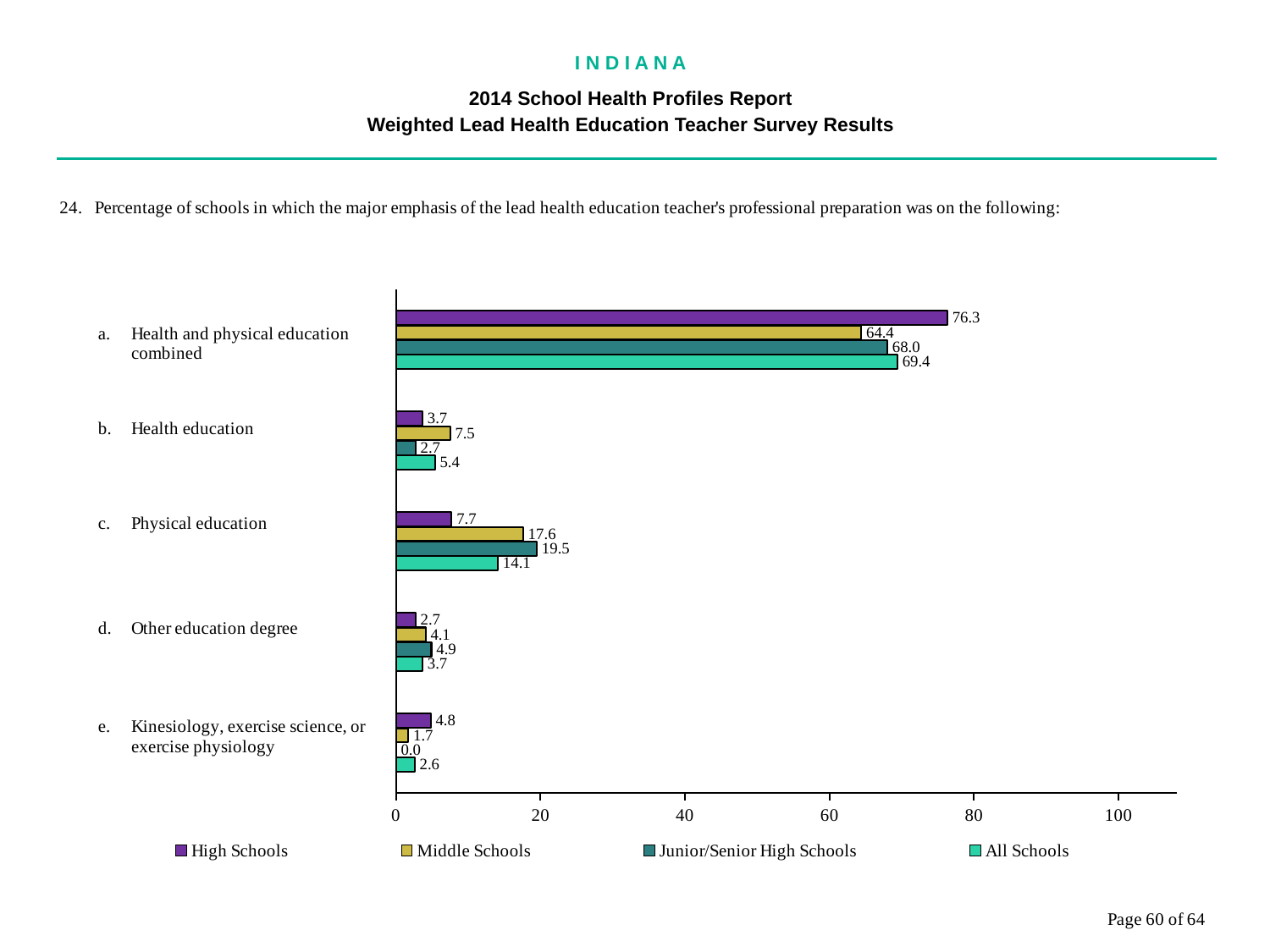

I N D I A N A
2014 School Health Profiles Report
Weighted Lead Health Education Teacher Survey Results

### Chart

| Category | All Schools | Junior/Senior High Schools | Middle Schools | High Schools |
|---|---|---|---|---|
| Kinesiology, exercise science, or exercise physiology | 2.6 | 0.0008 | 1.7 | 4.8 |
| Other education degree | 3.7 | 4.9 | 4.1 | 2.7 |
| Physical education | 14.1 | 19.5 | 17.6 | 7.7 |
| Health education | 5.4 | 2.7 | 7.5 | 3.7 |
| Health and physical education combined | 69.4 | 68.0 | 64.4 | 76.3 |